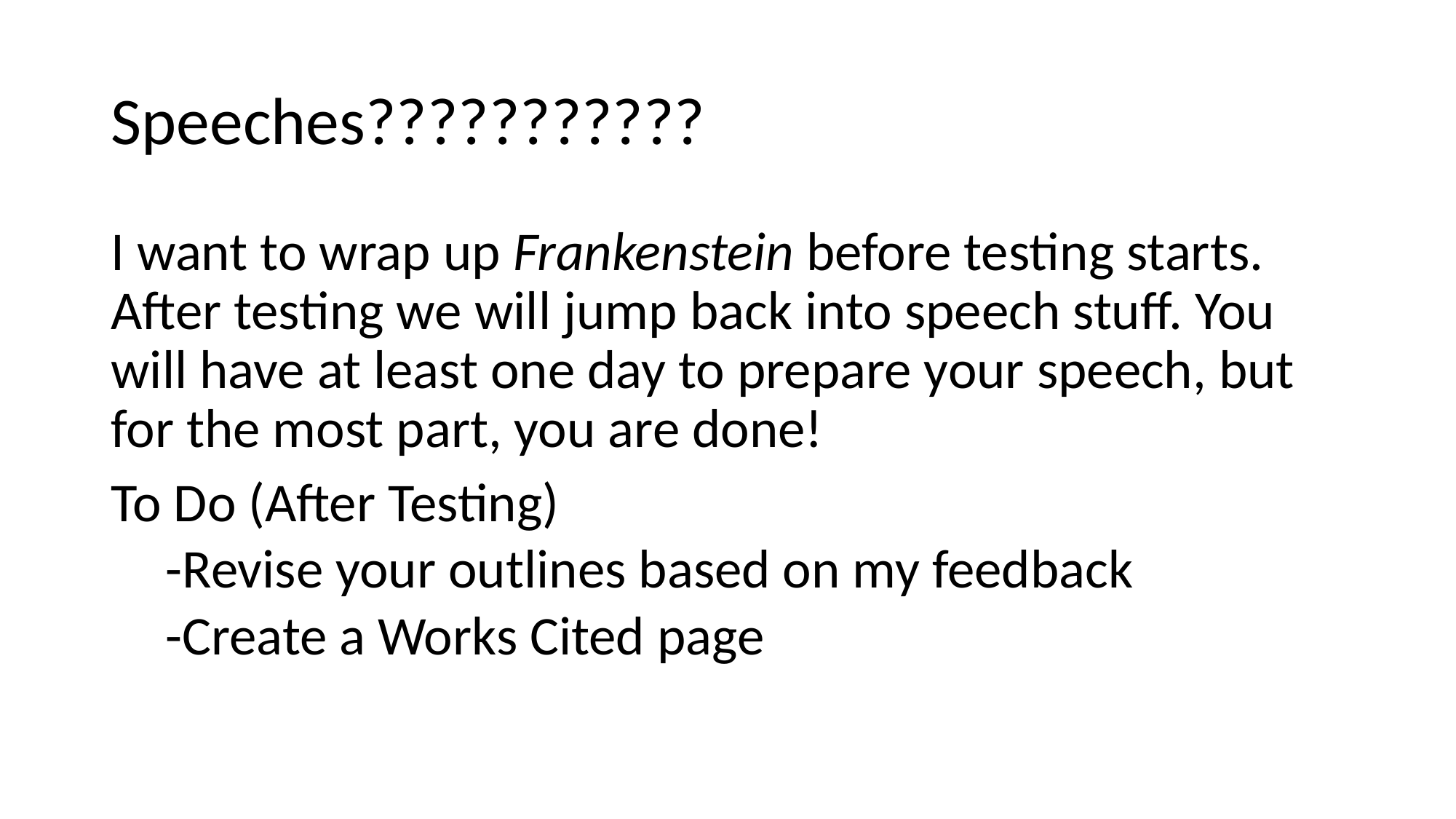

# Speeches???????????
I want to wrap up Frankenstein before testing starts. After testing we will jump back into speech stuff. You will have at least one day to prepare your speech, but for the most part, you are done!
To Do (After Testing)
-Revise your outlines based on my feedback
-Create a Works Cited page